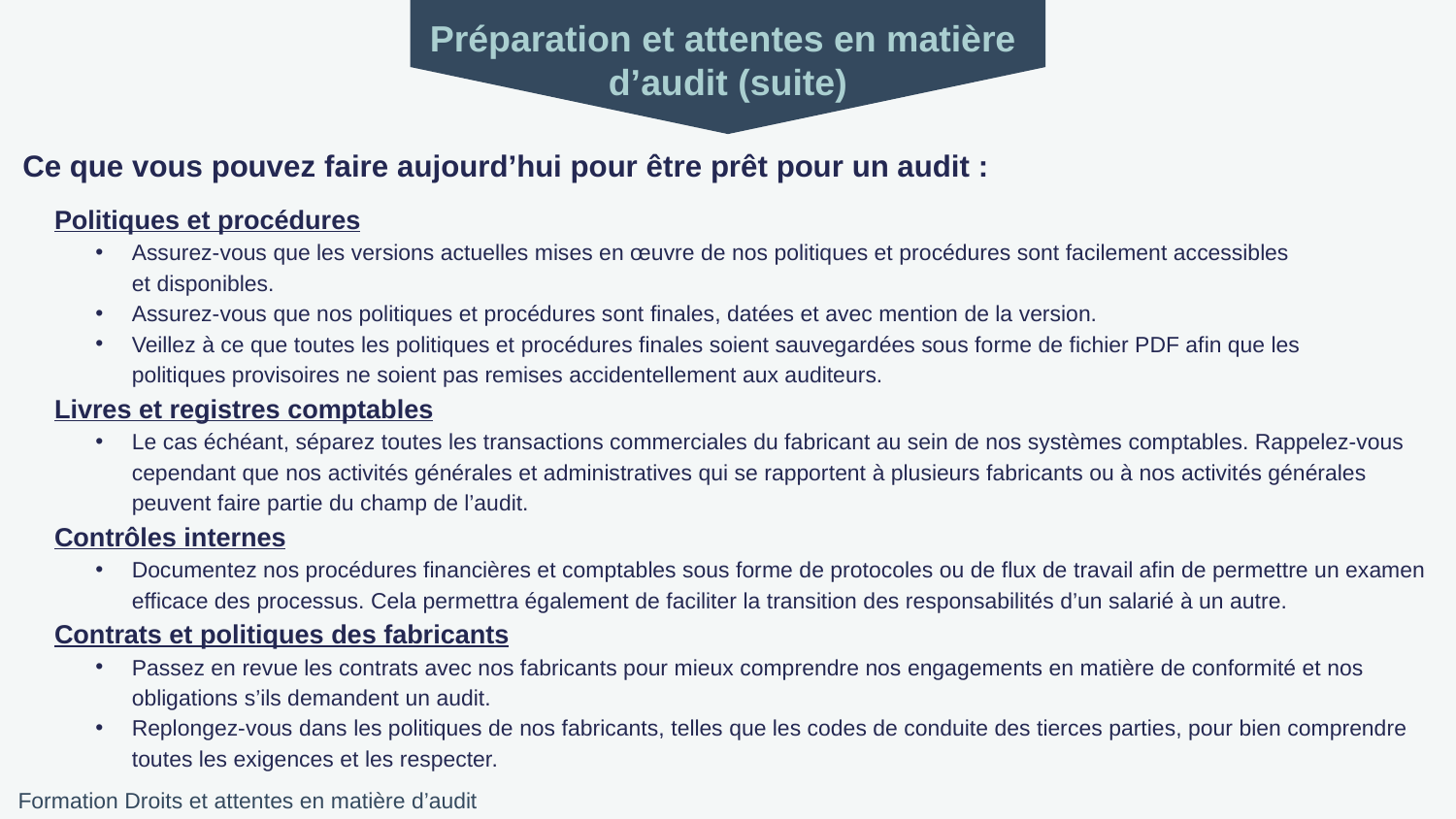

Préparation et attentes en matière
d’audit (suite)
Ce que vous pouvez faire aujourd’hui pour être prêt pour un audit :
Politiques et procédures
Assurez-vous que les versions actuelles mises en œuvre de nos politiques et procédures sont facilement accessibles
et disponibles.
Assurez-vous que nos politiques et procédures sont finales, datées et avec mention de la version.
Veillez à ce que toutes les politiques et procédures finales soient sauvegardées sous forme de fichier PDF afin que les
politiques provisoires ne soient pas remises accidentellement aux auditeurs.
Livres et registres comptables
Le cas échéant, séparez toutes les transactions commerciales du fabricant au sein de nos systèmes comptables. Rappelez-vous cependant que nos activités générales et administratives qui se rapportent à plusieurs fabricants ou à nos activités générales peuvent faire partie du champ de l’audit.
Contrôles internes
Documentez nos procédures financières et comptables sous forme de protocoles ou de flux de travail afin de permettre un examen efficace des processus. Cela permettra également de faciliter la transition des responsabilités d’un salarié à un autre.
Contrats et politiques des fabricants
Passez en revue les contrats avec nos fabricants pour mieux comprendre nos engagements en matière de conformité et nos obligations s’ils demandent un audit.
Replongez-vous dans les politiques de nos fabricants, telles que les codes de conduite des tierces parties, pour bien comprendre toutes les exigences et les respecter.